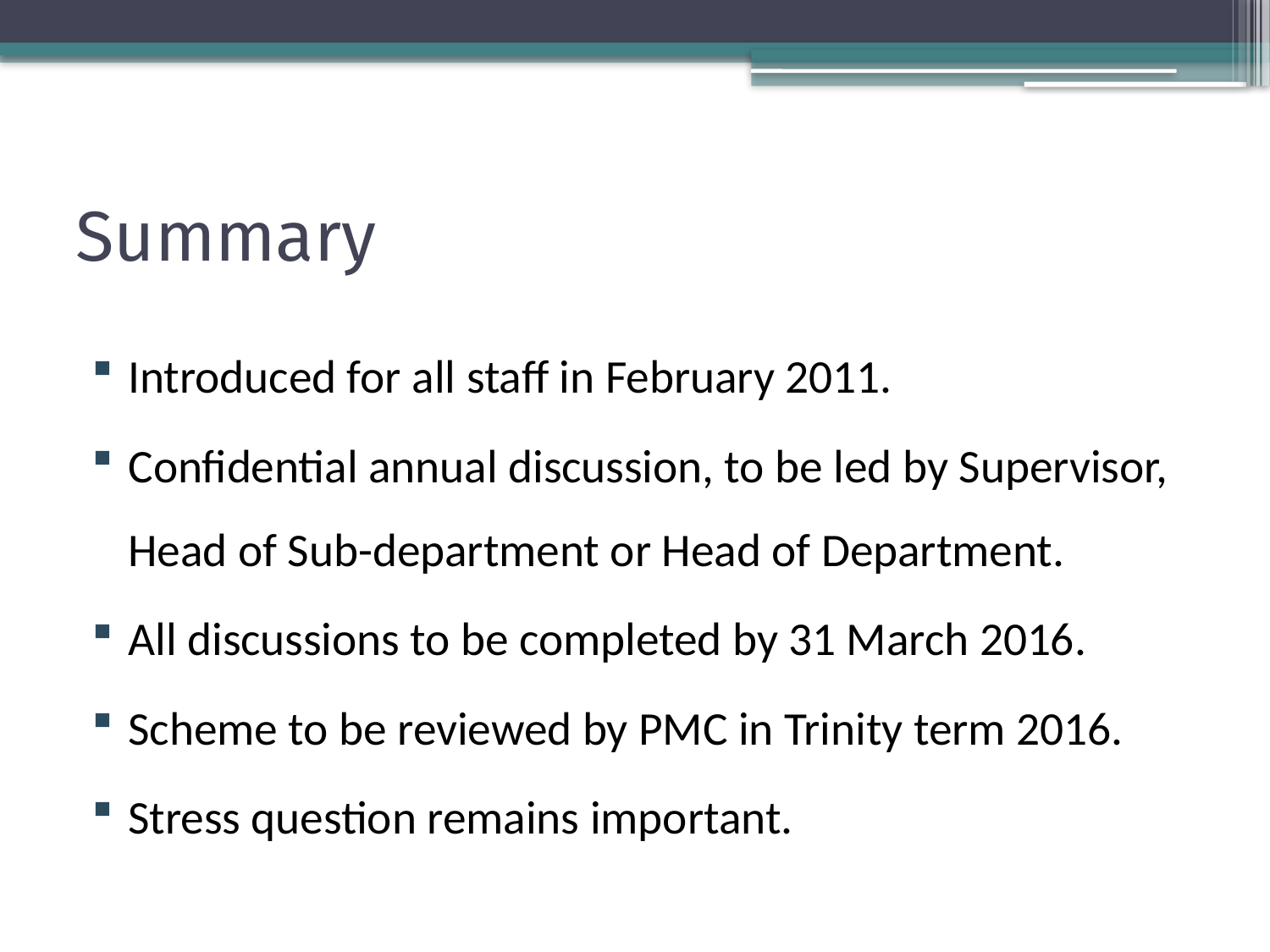

# Summary
Introduced for all staff in February 2011.
Confidential annual discussion, to be led by Supervisor, Head of Sub-department or Head of Department.
All discussions to be completed by 31 March 2016.
Scheme to be reviewed by PMC in Trinity term 2016.
Stress question remains important.